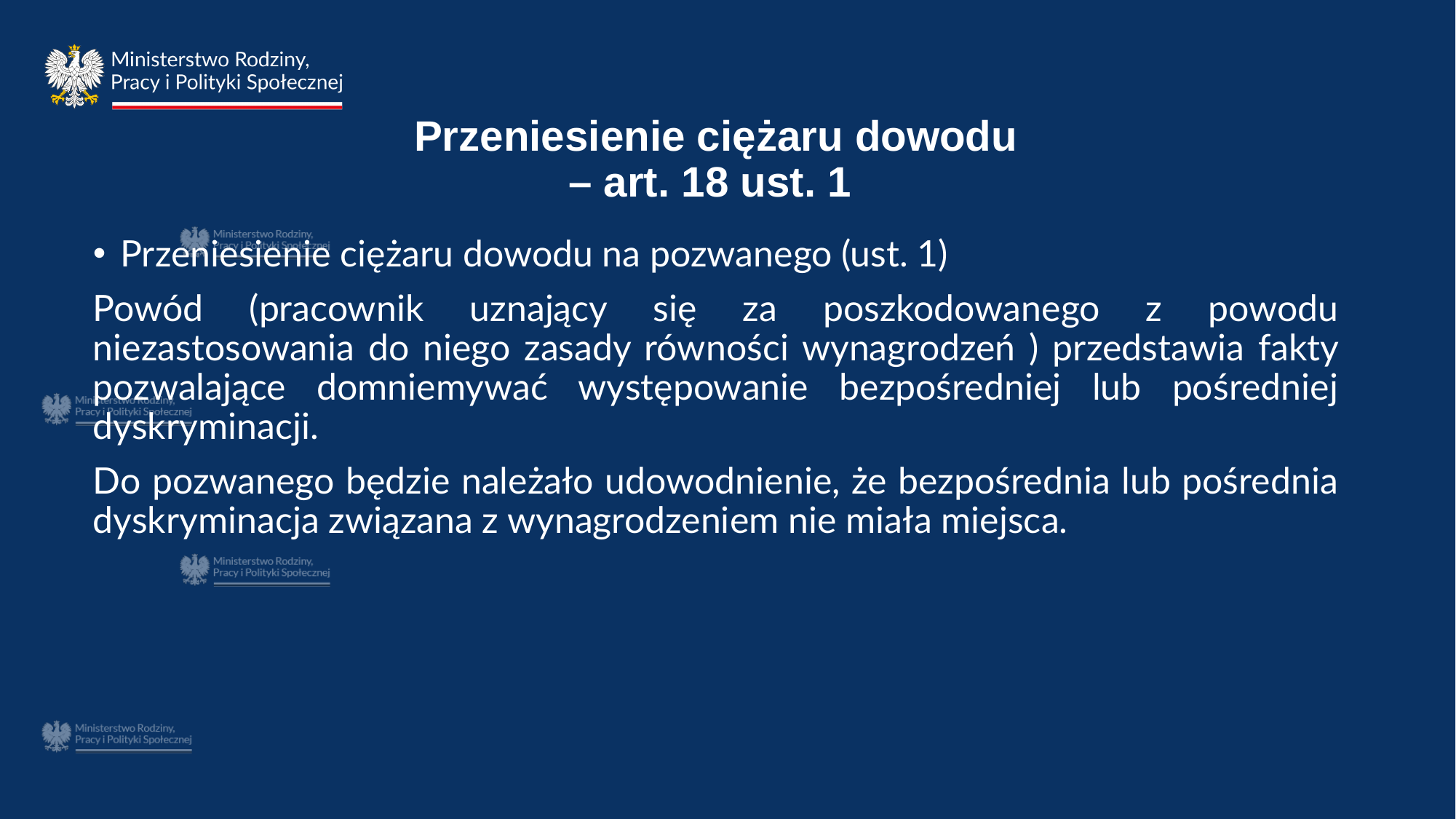

# Przeniesienie ciężaru dowodu – art. 18 ust. 1
Przeniesienie ciężaru dowodu na pozwanego (ust. 1)
Powód (pracownik uznający się za poszkodowanego z powodu niezastosowania do niego zasady równości wynagrodzeń ) przedstawia fakty pozwalające domniemywać występowanie bezpośredniej lub pośredniej dyskryminacji.
Do pozwanego będzie należało udowodnienie, że bezpośrednia lub pośrednia dyskryminacja związana z wynagrodzeniem nie miała miejsca.